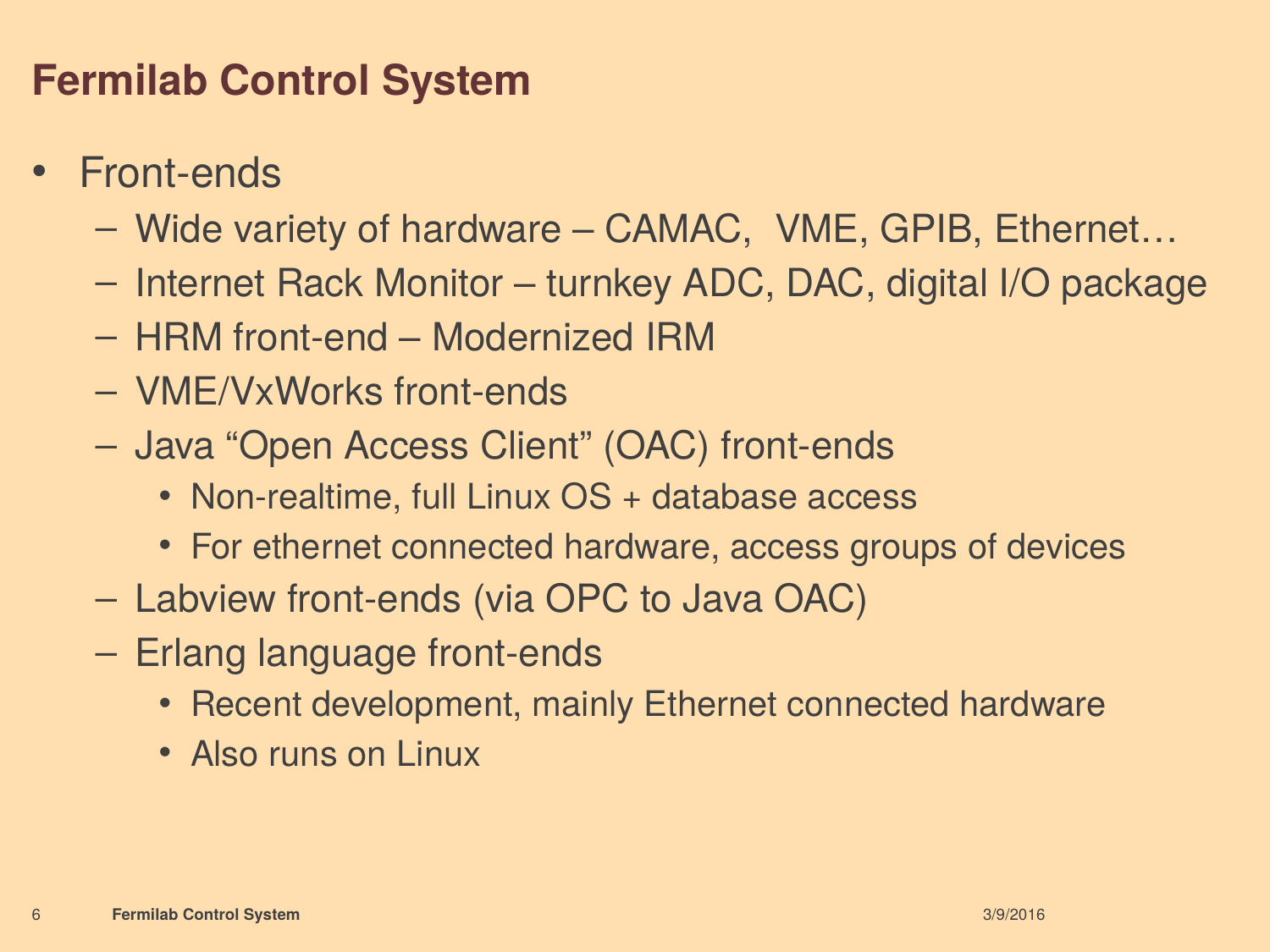

# Fermilab Control System
Front-ends
Wide variety of hardware – CAMAC,  VME, GPIB, Ethernet…
Internet Rack Monitor – turnkey ADC, DAC, digital I/O package
HRM front-end – Modernized IRM
VME/VxWorks front-ends
Java “Open Access Client” (OAC) front-ends
Non-realtime, full Linux OS + database access
For ethernet connected hardware, access groups of devices
Labview front-ends (via OPC to Java OAC)
Erlang language front-ends
Recent development, mainly Ethernet connected hardware
Also runs on Linux
6
Fermilab Control System
3/9/2016